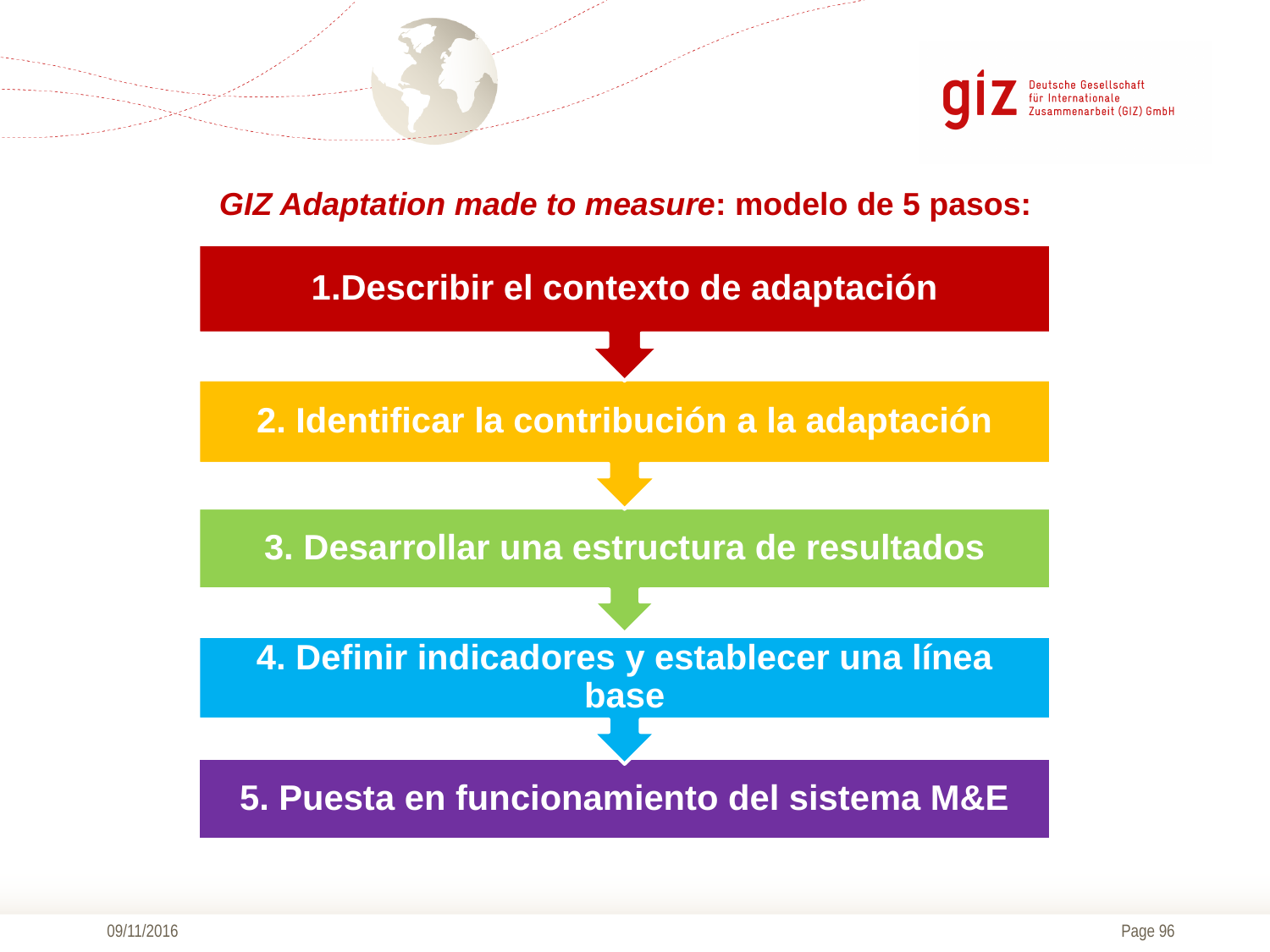

GIZ Adaptation made to measure: modelo de 5 pasos:

5. Puesta en funcionamiento del sistema M&E
4. Definir indicadores y establecer una línea base
3. Desarrollar una estructura de resultados
2. Identificar la contribución a la adaptación
1.Describir el contexto de adaptación
09/11/2016